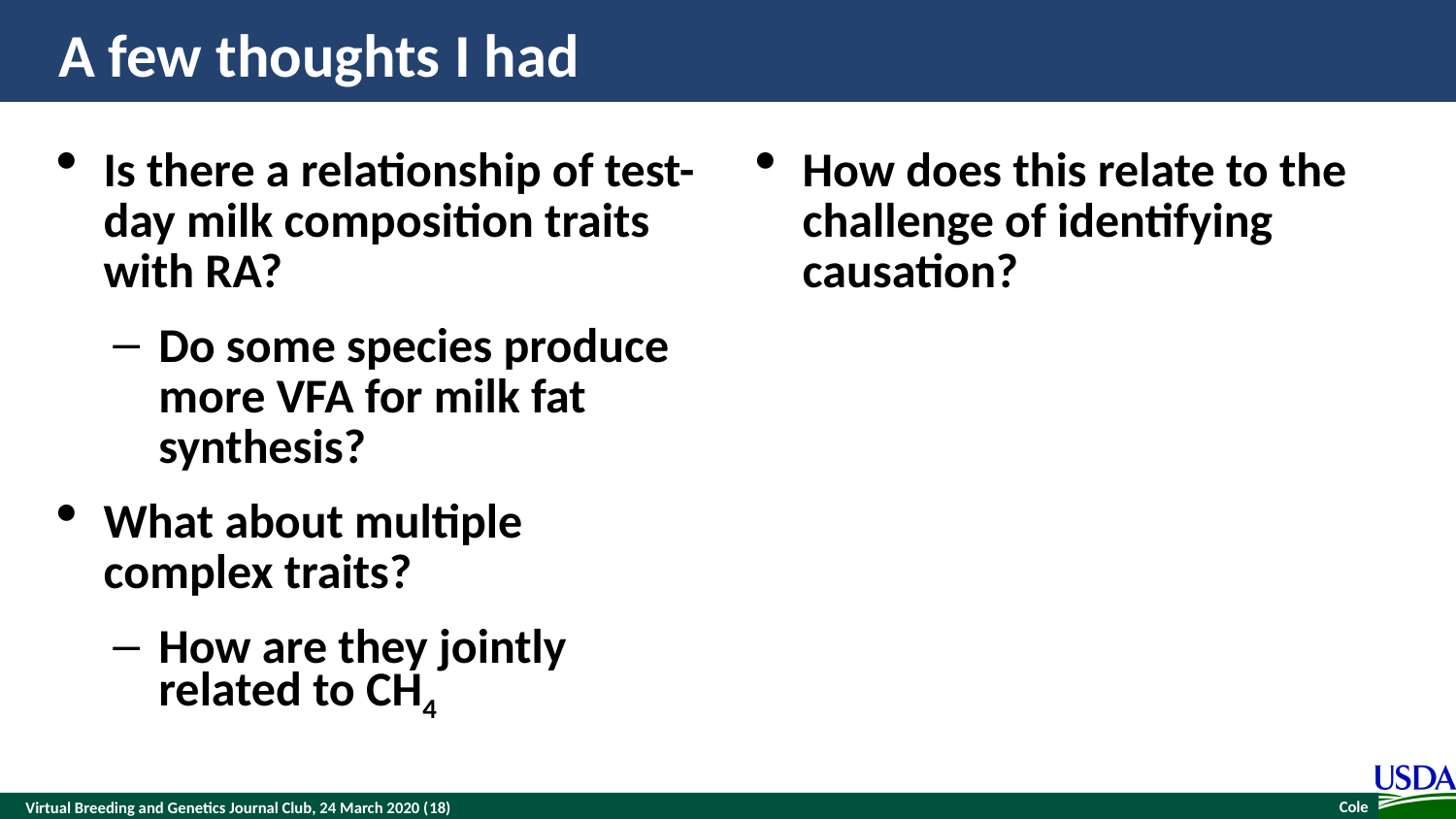

# A few thoughts I had
Is there a relationship of test-day milk composition traits with RA?
Do some species produce more VFA for milk fat synthesis?
What about multiple complex traits?
How are they jointly related to CH4
How does this relate to the challenge of identifying causation?